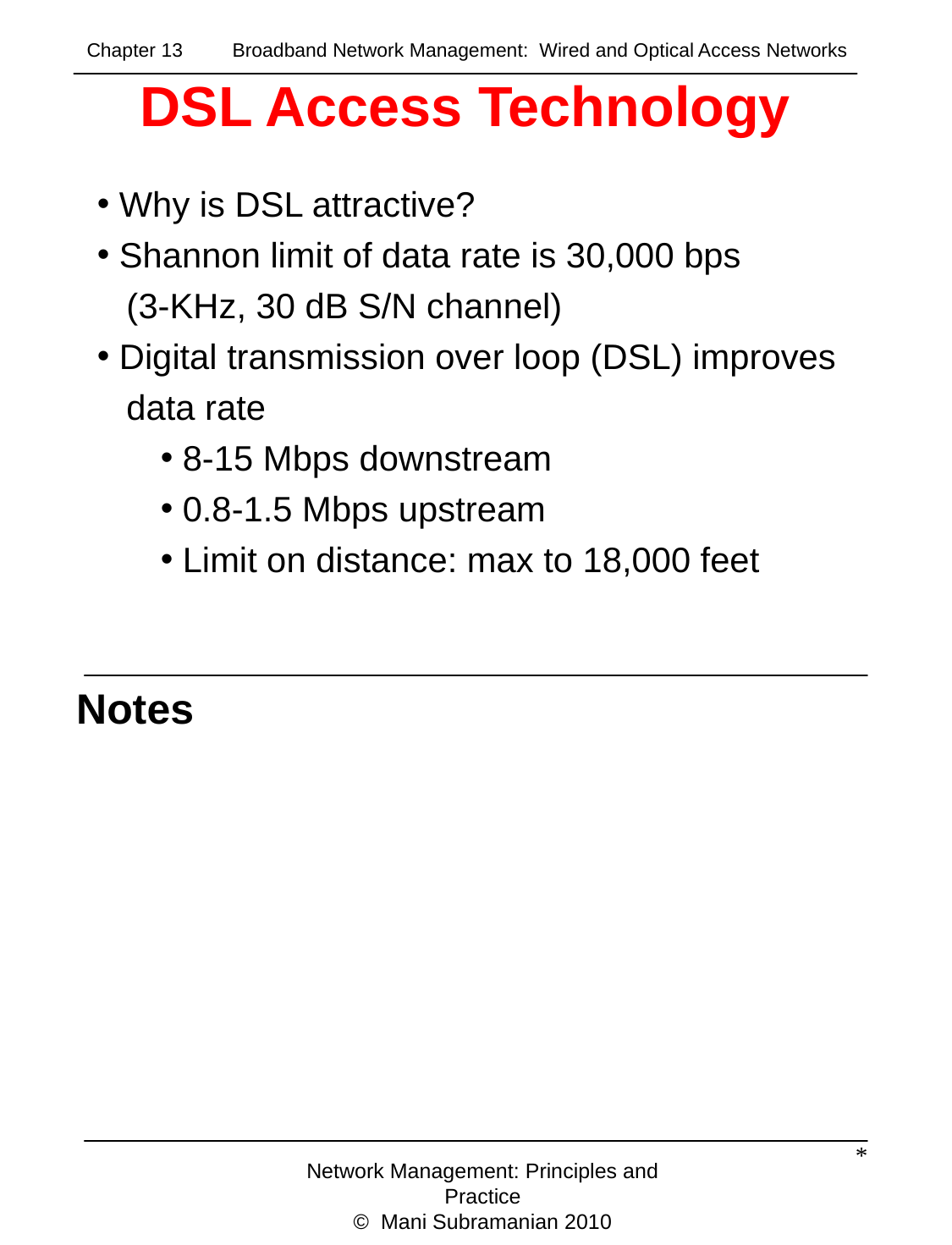

Chapter 13         Broadband Network Management:  Wired and Optical Access Networks
# DSL Access Technology
 Why is DSL attractive?
 Shannon limit of data rate is 30,000 bps
   (3-KHz, 30 dB S/N channel)
 Digital transmission over loop (DSL) improves
   data rate
 8-15 Mbps downstream
 0.8-1.5 Mbps upstream
 Limit on distance: max to 18,000 feet
Notes
*
Network Management: Principles and Practice
©  Mani Subramanian 2010